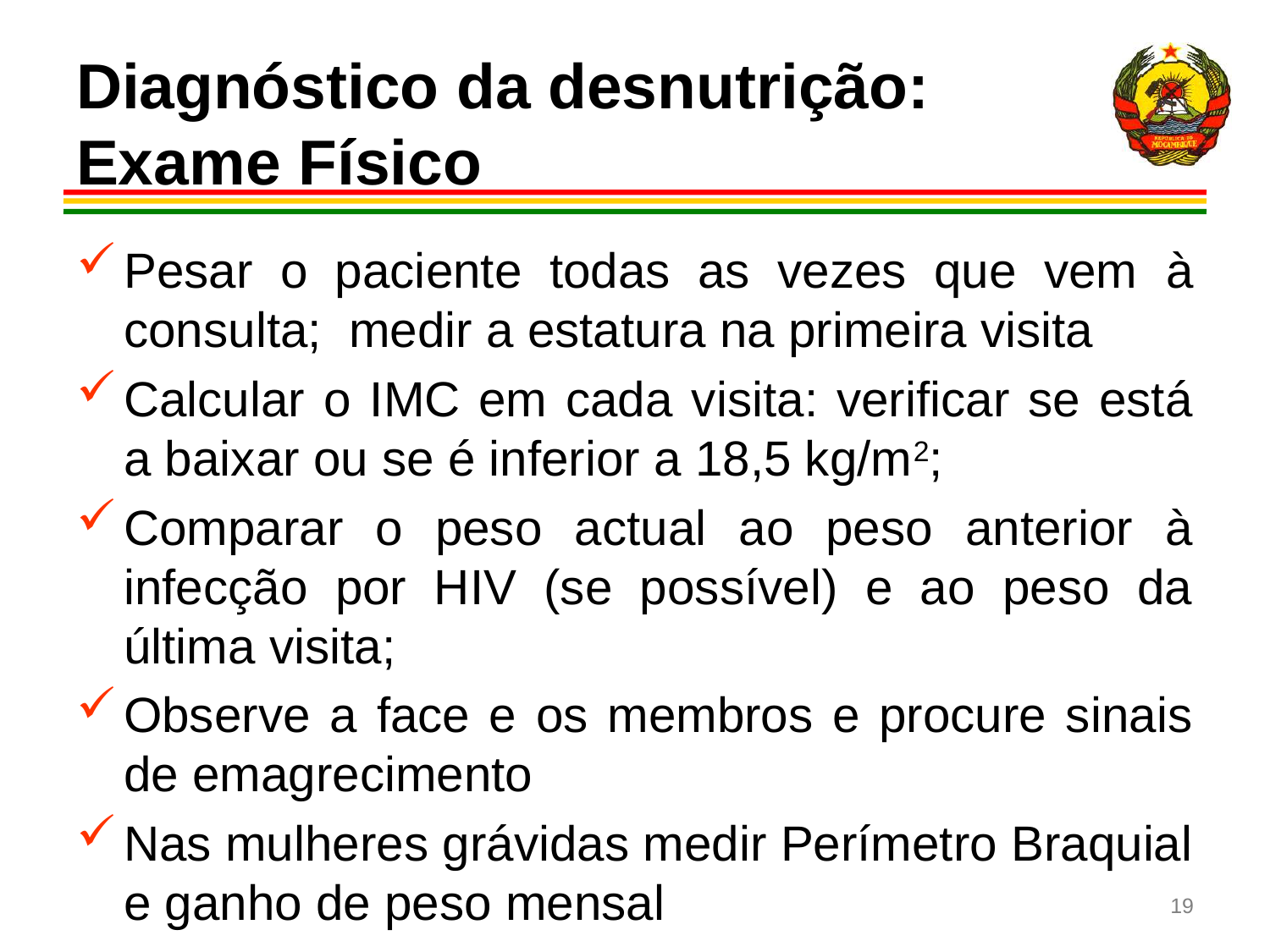

# Diagnóstico da desnutrição: Exame Físico
Pesar o paciente todas as vezes que vem à consulta;  medir a estatura na primeira visita
Calcular o IMC em cada visita: verificar se está a baixar ou se é inferior a 18,5 kg/m2;
Comparar o peso actual ao peso anterior à infecção por HIV (se possível) e ao peso da última visita;
Observe a face e os membros e procure sinais de emagrecimento
Nas mulheres grávidas medir Perímetro Braquial e ganho de peso mensal